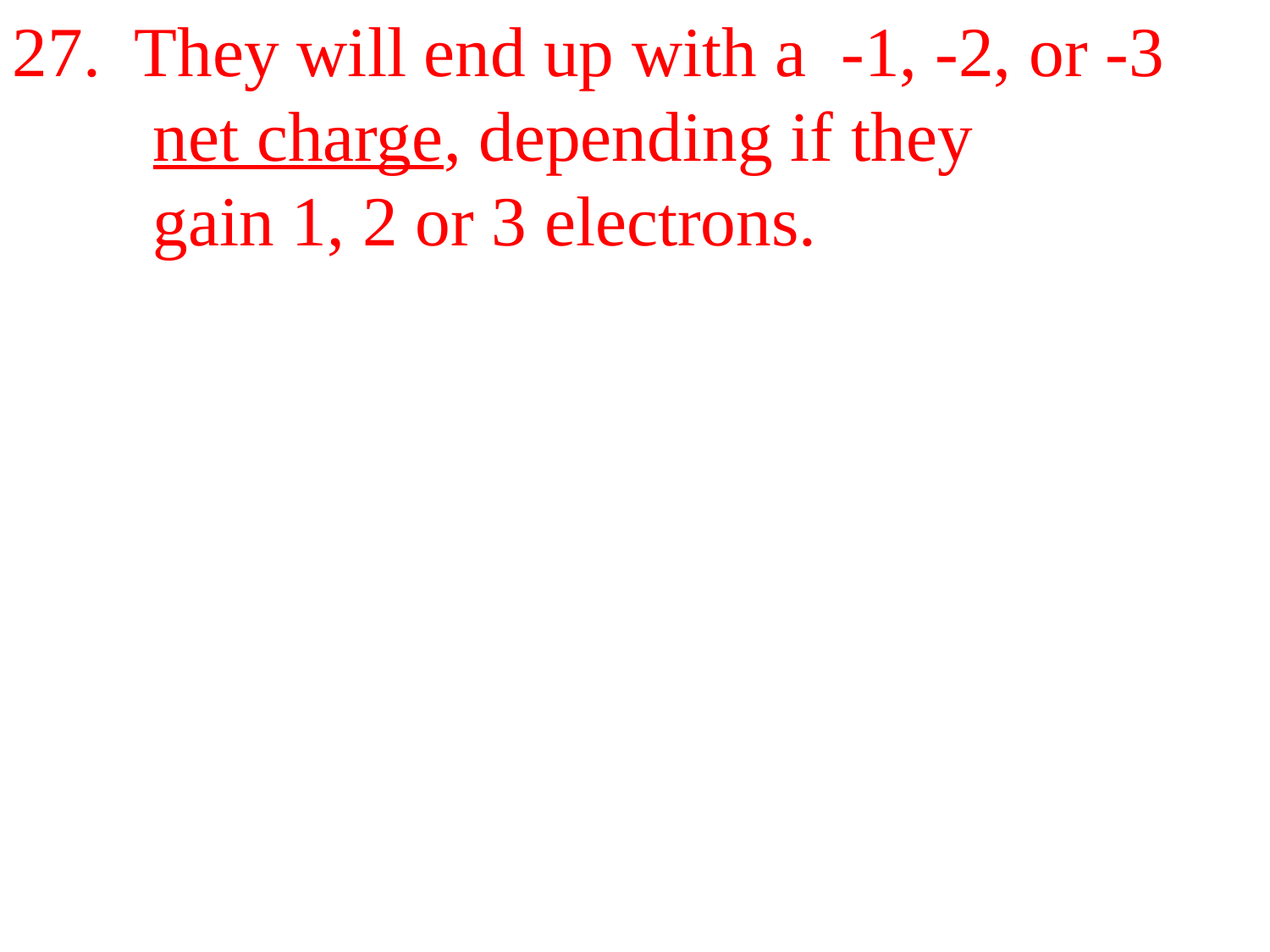

27.  They will end up with a  -1, -2, or -3
        net charge, depending if they
        gain 1, 2 or 3 electrons.